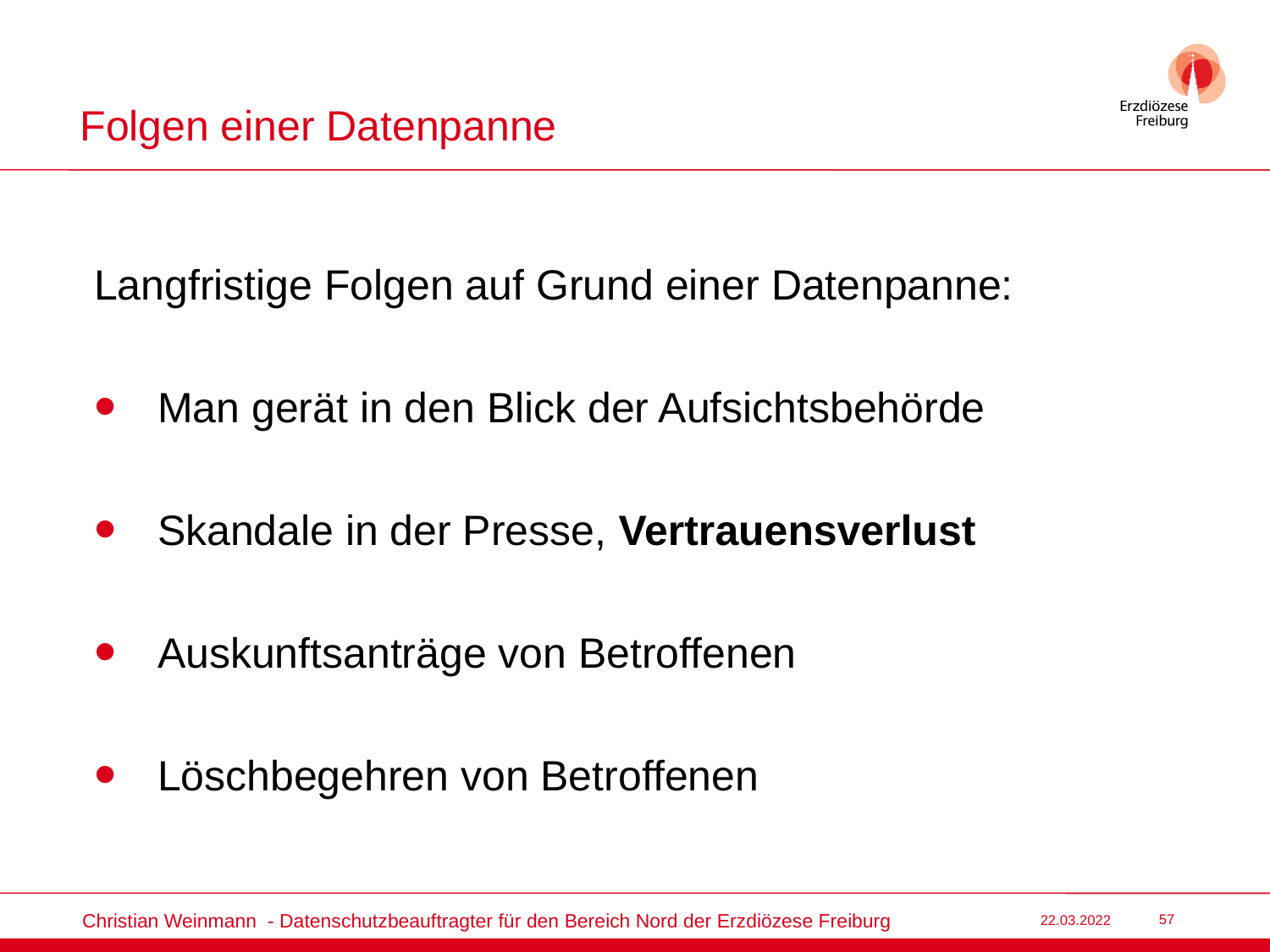

# Folgen einer Datenpanne

Langfristige Folgen auf Grund einer Datenpanne:

Man gerät in den Blick der Aufsichtsbehörde

Skandale in der Presse, Vertrauensverlust

Auskunftsanträge von Betroffenen

Löschbegehren von Betroffenen
Christian Weinmann  - Datenschutzbeauftragter für den Bereich Nord der Erzdiözese Freiburg
22.03.2022